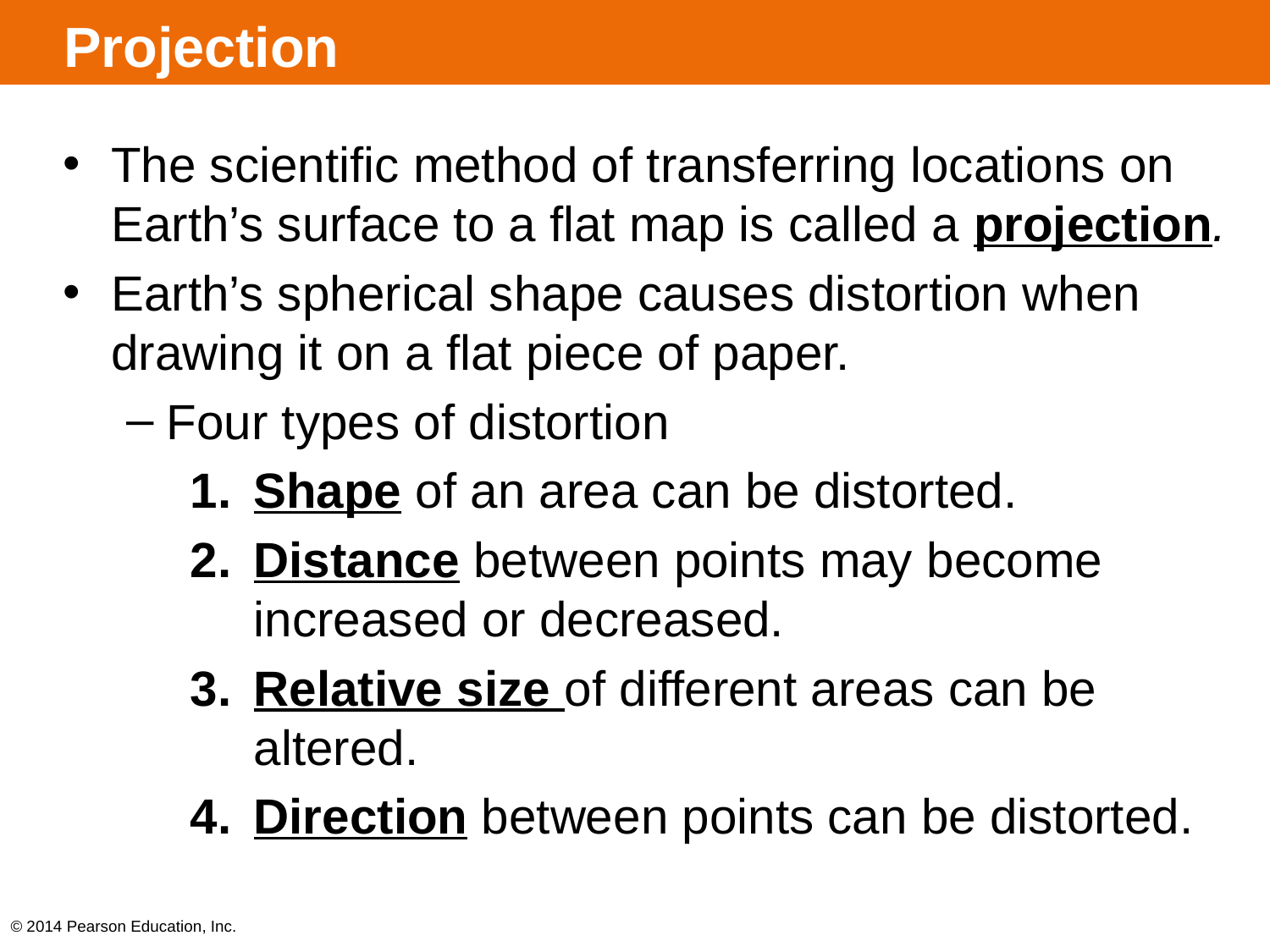

# Projection
The scientific method of transferring locations on Earth’s surface to a flat map is called a projection.
Earth’s spherical shape causes distortion when drawing it on a flat piece of paper.
Four types of distortion
Shape of an area can be distorted.
Distance between points may become increased or decreased.
Relative size of different areas can be altered.
Direction between points can be distorted.